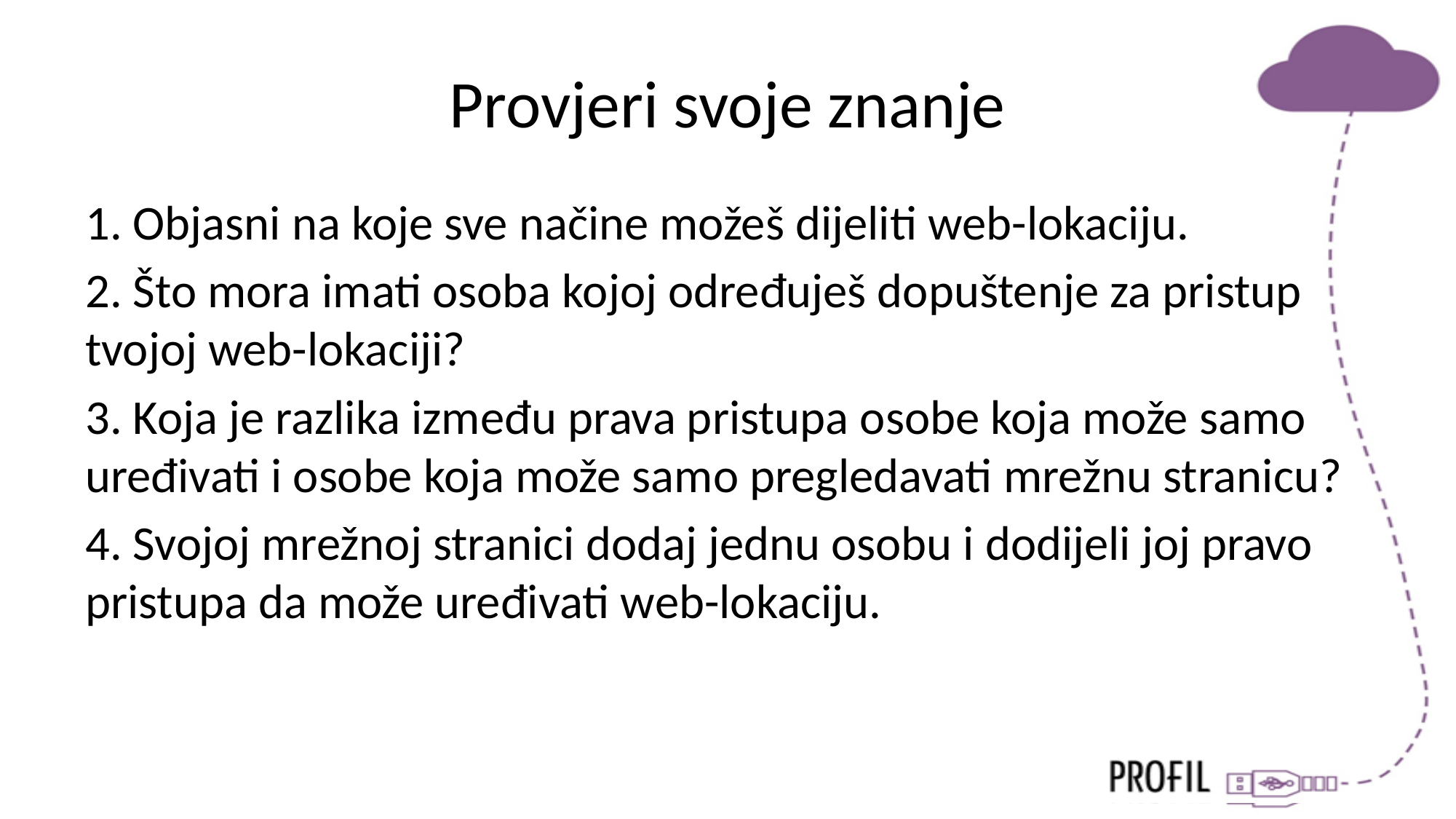

# Provjeri svoje znanje
1. Objasni na koje sve načine možeš dijeliti web-lokaciju.
2. Što mora imati osoba kojoj određuješ dopuštenje za pristup tvojoj web-lokaciji?
3. Koja je razlika između prava pristupa osobe koja može samo uređivati i osobe koja može samo pregledavati mrežnu stranicu?
4. Svojoj mrežnoj stranici dodaj jednu osobu i dodijeli joj pravo pristupa da može uređivati web-lokaciju.